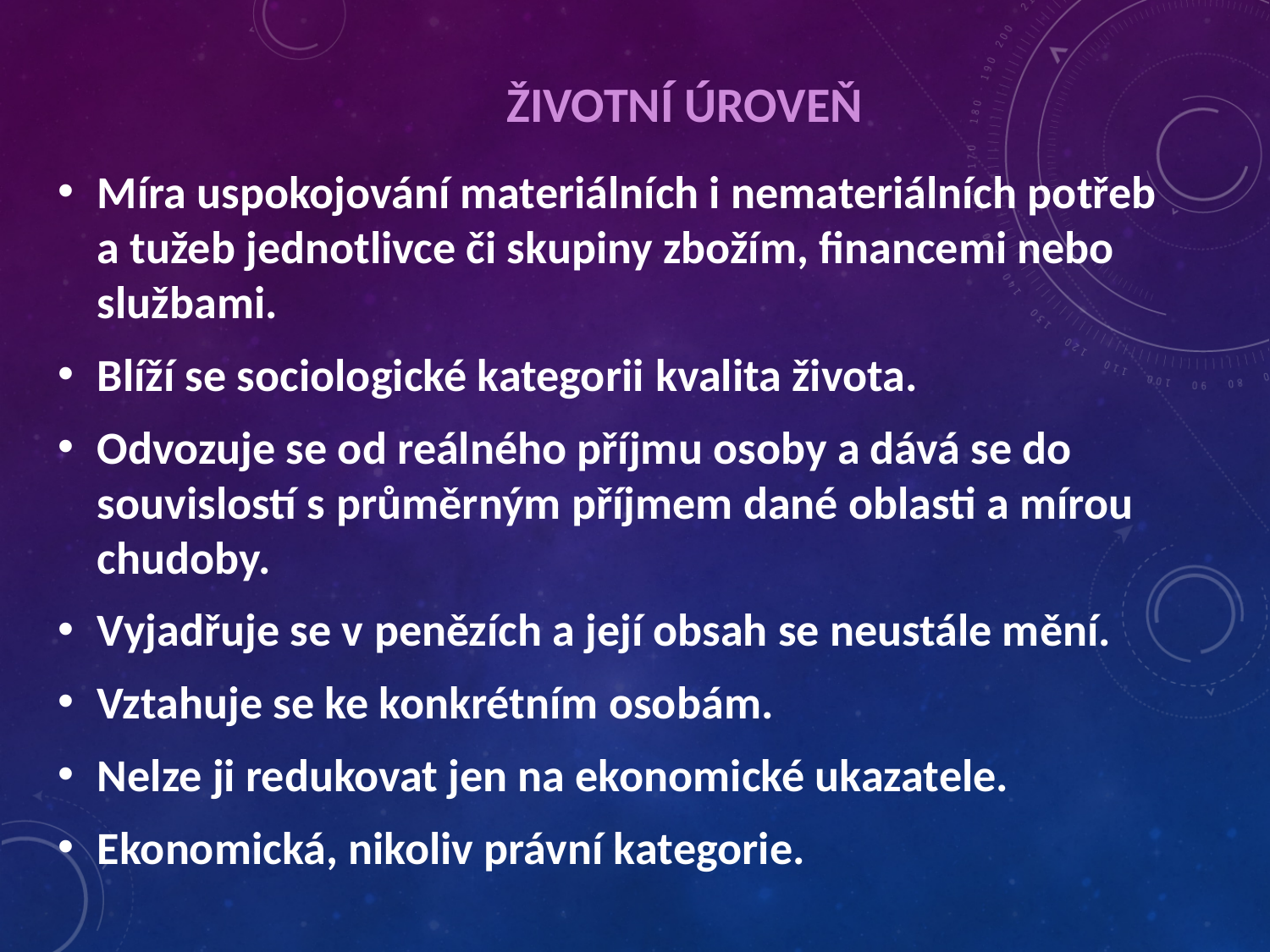

# Životní úroveň
Míra uspokojování materiálních i nemateriálních potřeb a tužeb jednotlivce či skupiny zbožím, financemi nebo službami.
Blíží se sociologické kategorii kvalita života.
Odvozuje se od reálného příjmu osoby a dává se do souvislostí s průměrným příjmem dané oblasti a mírou chudoby.
Vyjadřuje se v penězích a její obsah se neustále mění.
Vztahuje se ke konkrétním osobám.
Nelze ji redukovat jen na ekonomické ukazatele.
Ekonomická, nikoliv právní kategorie.